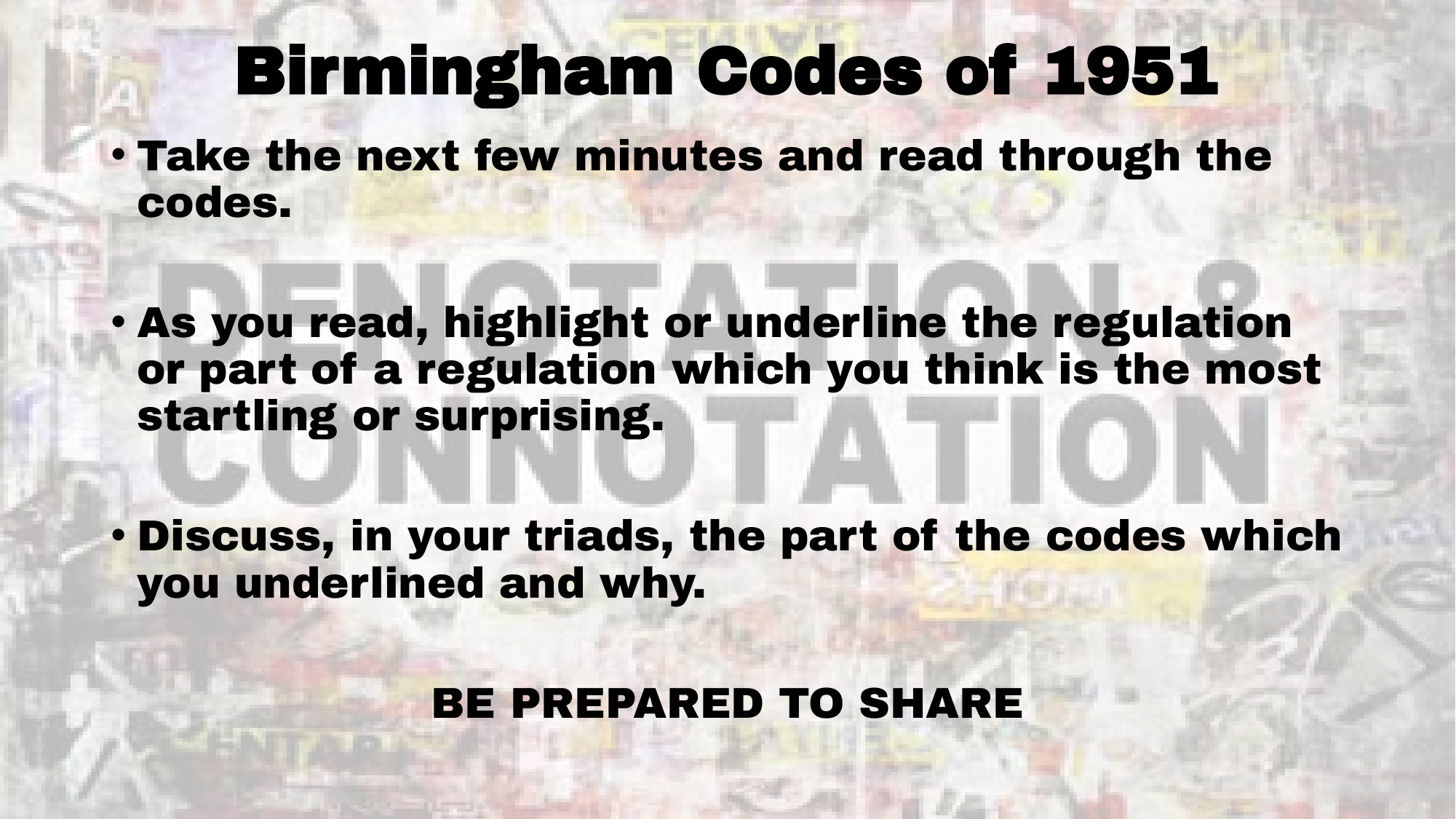

# Birmingham Codes of 1951
Take the next few minutes and read through the codes.

As you read, highlight or underline the regulation or part of a regulation which you think is the most startling or surprising.

Discuss, in your triads, the part of the codes which you underlined and why.

BE PREPARED TO SHARE